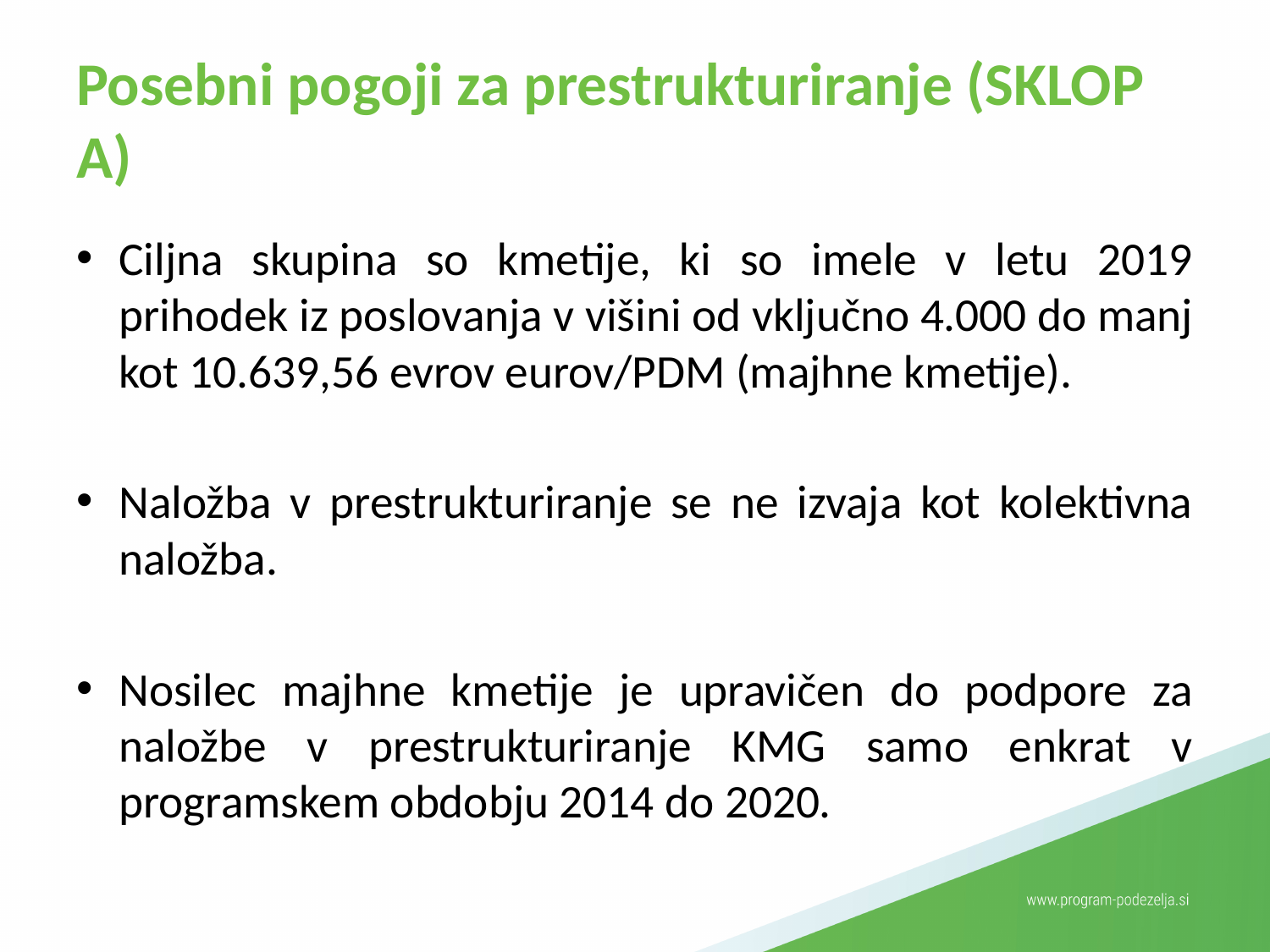

# Posebni pogoji za prestrukturiranje (SKLOP A)
Ciljna skupina so kmetije, ki so imele v letu 2019 prihodek iz poslovanja v višini od vključno 4.000 do manj kot 10.639,56 evrov eurov/PDM (majhne kmetije).

Naložba v prestrukturiranje se ne izvaja kot kolektivna naložba.

Nosilec majhne kmetije je upravičen do podpore za naložbe v prestrukturiranje KMG samo enkrat v programskem obdobju 2014 do 2020.